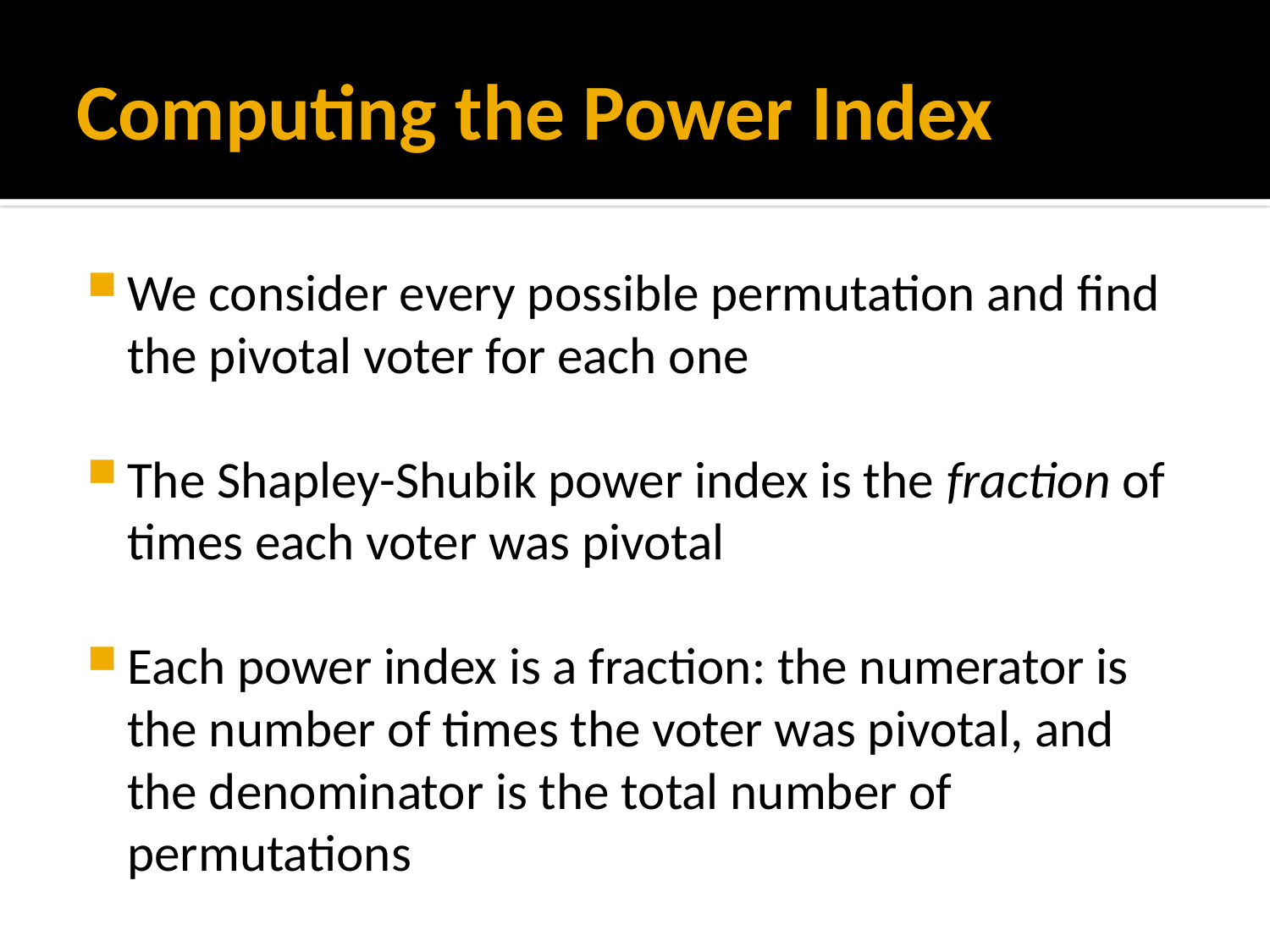

# Computing the Power Index
We consider every possible permutation and find the pivotal voter for each one

The Shapley-Shubik power index is the fraction of times each voter was pivotal

Each power index is a fraction: the numerator is the number of times the voter was pivotal, and the denominator is the total number of permutations